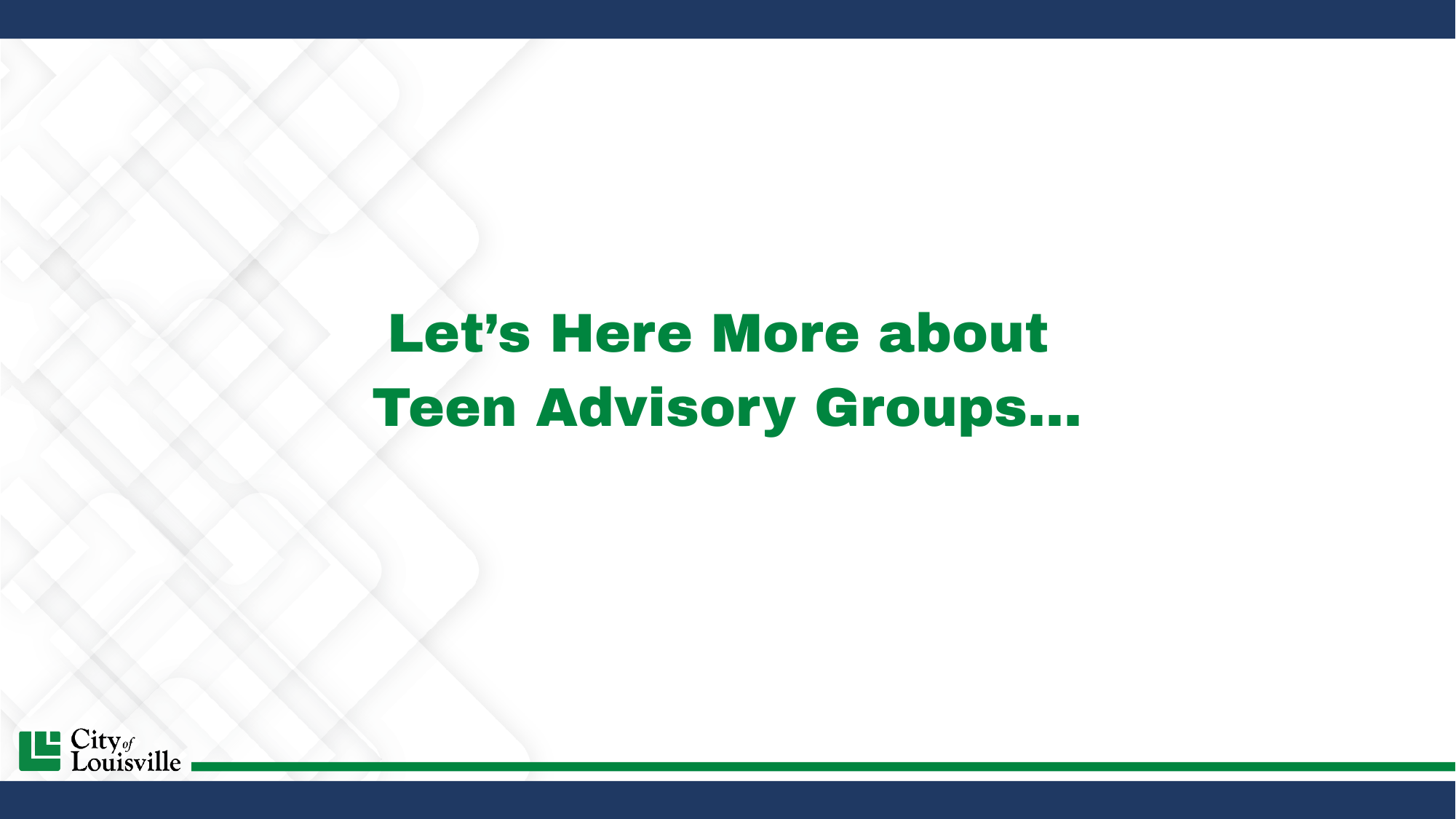

Let’s Here More about
Teen Advisory Groups…